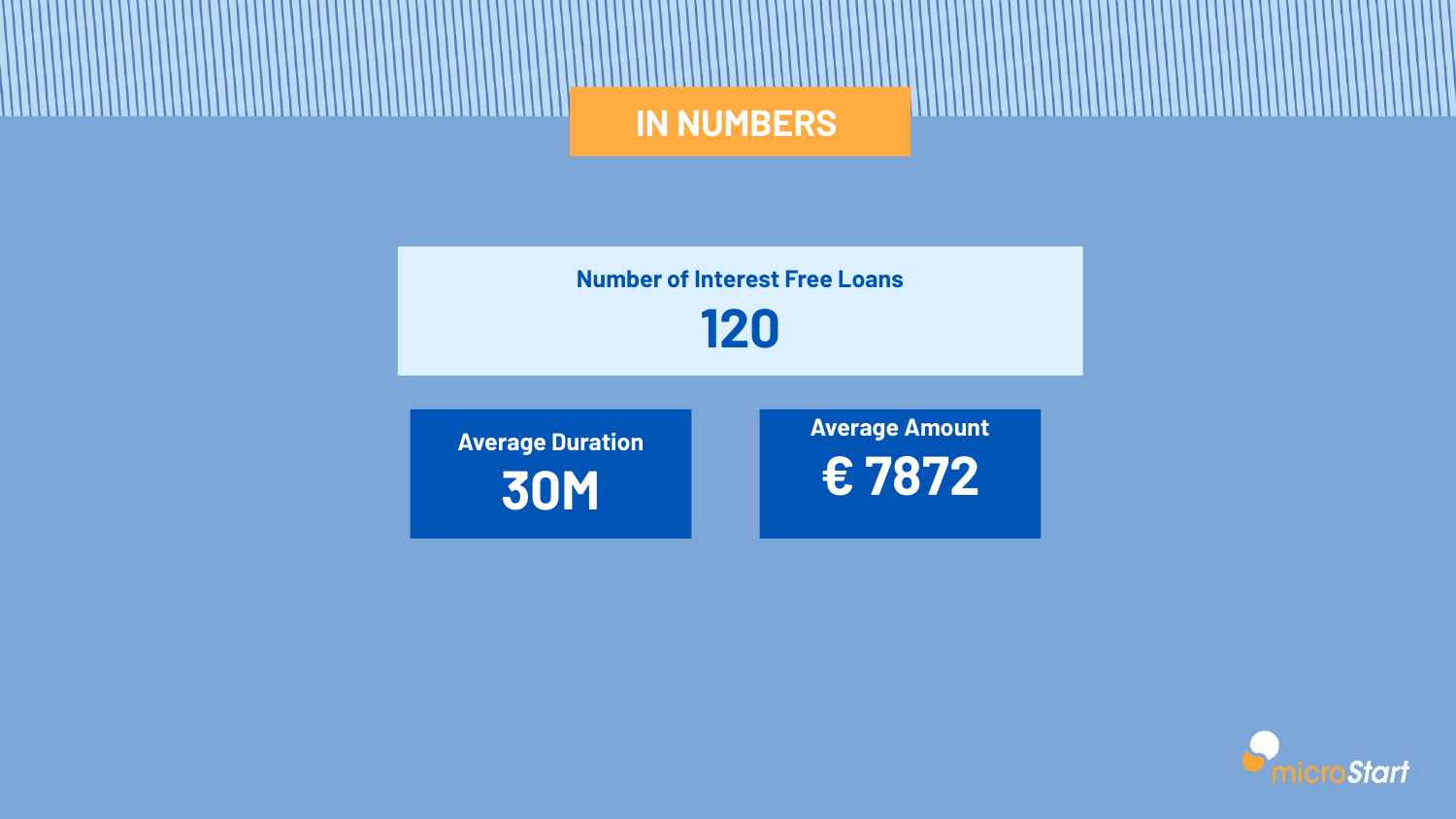

IN NUMBERS
Number of Interest Free Loans
120
Average Duration
30M
Average Amount
€ 7872